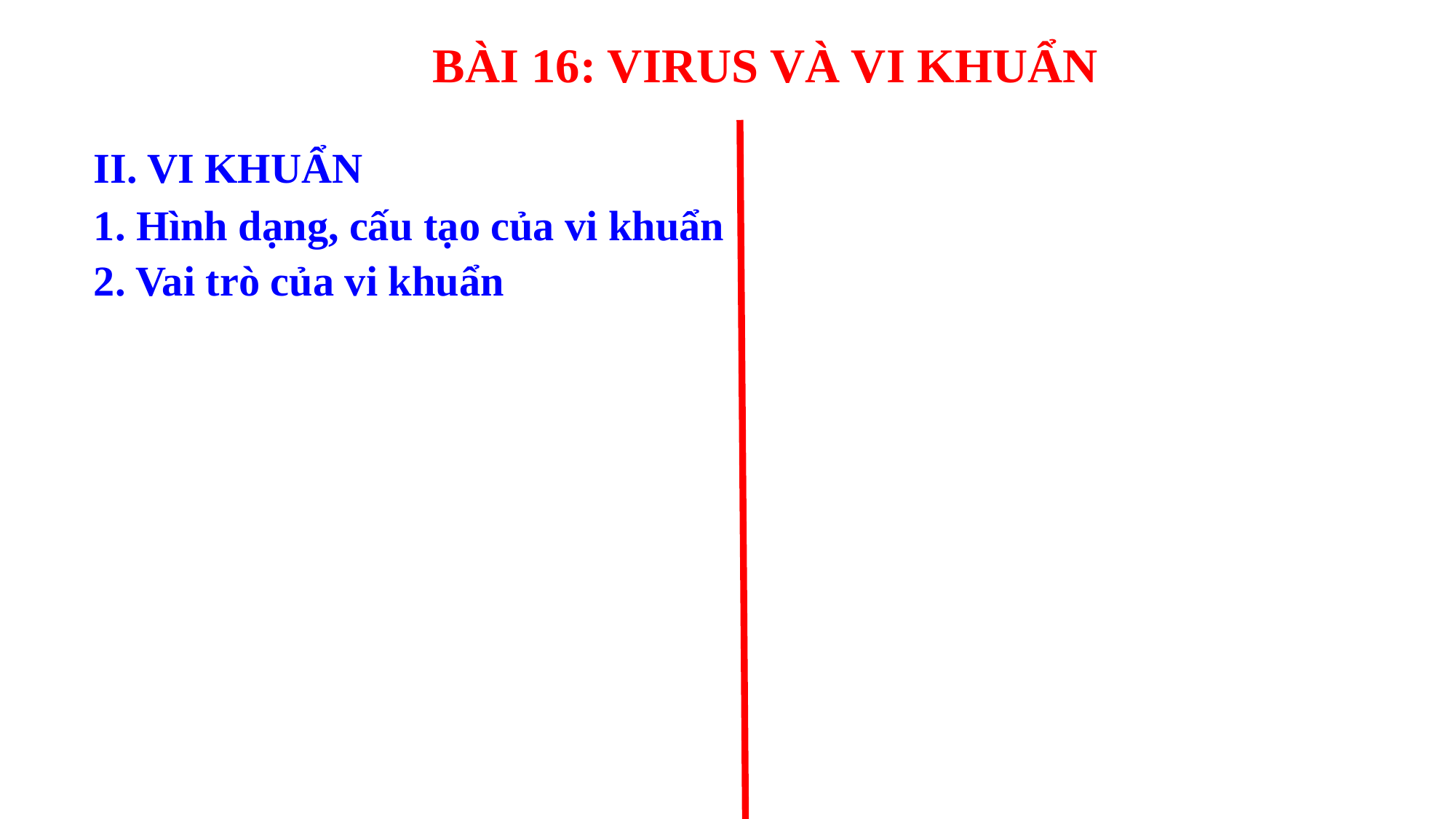

BÀI 16: VIRUS VÀ VI KHUẨN
# II. VI KHUẨN 1. Hình dạng, cấu tạo của vi khuẩn
2. Vai trò của vi khuẩn